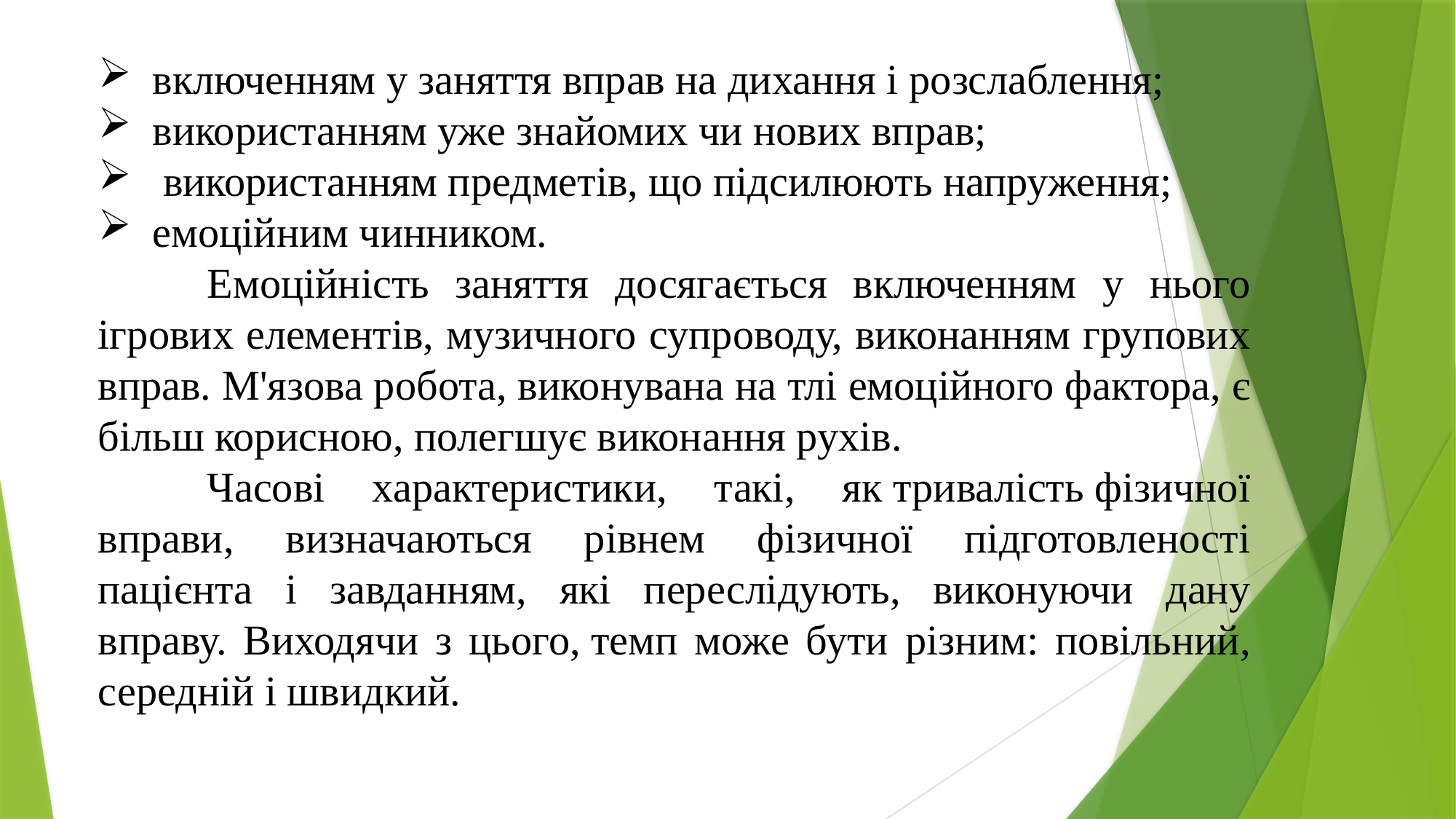

включенням у заняття вправ на дихання і розслаблення;
використанням уже знайомих чи нових вправ;
 використанням предметів, що підсилюють напруження;
емоційним чинником.
	Емоційність заняття досягається включенням у нього ігрових елементів, музичного супроводу, виконанням групових вправ. М'язова робота, виконувана на тлі емоційного фактора, є більш корисною, полегшує виконання рухів.
	Часові характеристики, такі, як тривалість фізичної вправи, визначаються рівнем фізичної підготовленості пацієнта і завданням, які переслідують, виконуючи дану вправу. Виходячи з цього, темп може бути різним: повільний, середній і швидкий.